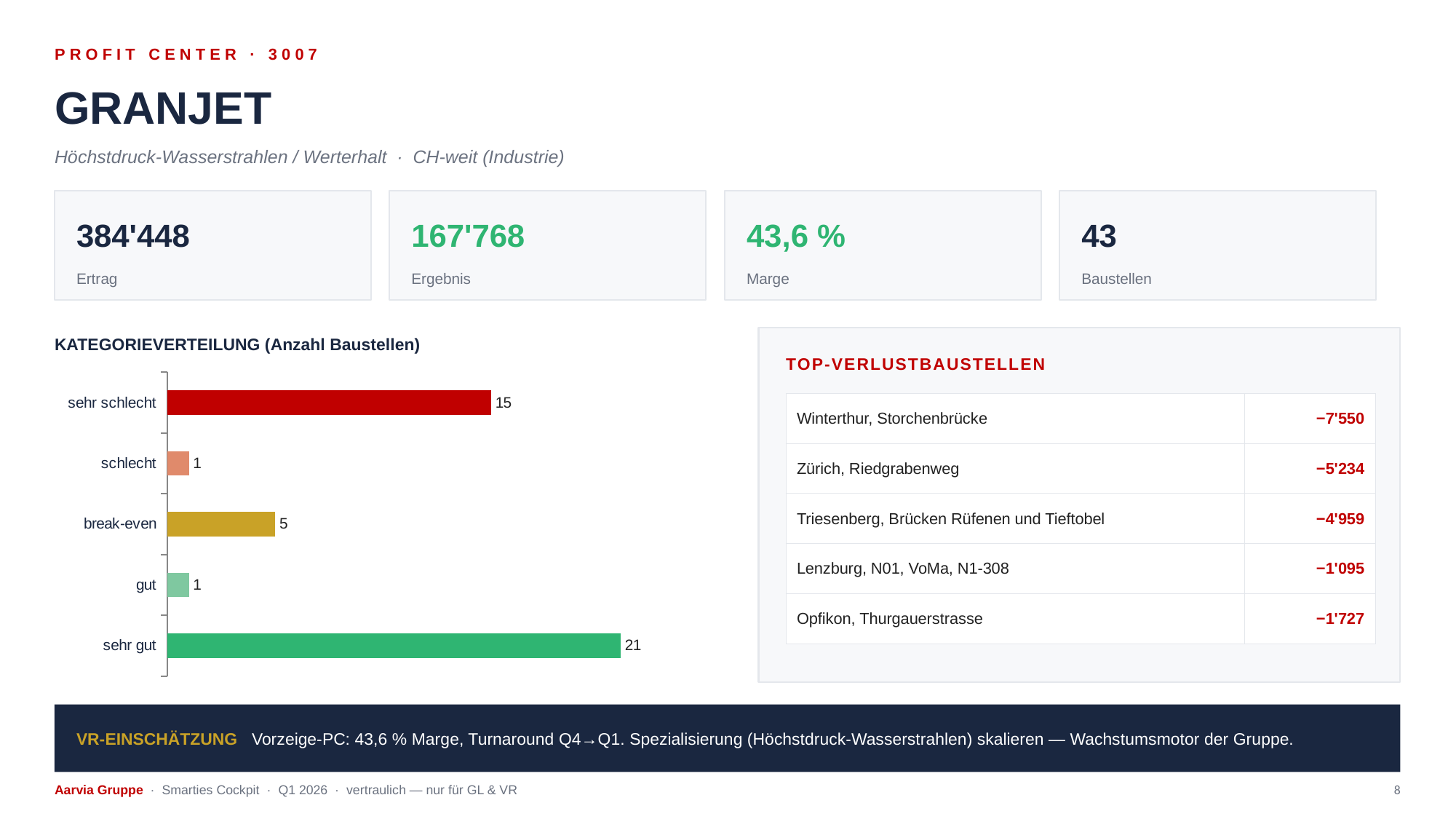

PROFIT CENTER · 3007
GRANJET
Höchstdruck-Wasserstrahlen / Werterhalt  ·  CH-weit (Industrie)

384'448
167'768
43,6 %
43
Ertrag
Ergebnis
Marge
Baustellen
KATEGORIEVERTEILUNG (Anzahl Baustellen)

TOP-VERLUSTBAUSTELLEN

### Chart

| Category | Anzahl |
|---|---|
| sehr gut | 21.0 |
| gut | 1.0 |
| break-even | 5.0 |
| schlecht | 1.0 |
| sehr schlecht | 15.0 |
| Winterthur, Storchenbrücke | −7'550 |
| --- | --- |
| Zürich, Riedgrabenweg | −5'234 |
| Triesenberg, Brücken Rüfenen und Tieftobel | −4'959 |
| Lenzburg, N01, VoMa, N1-308 | −1'095 |
| Opfikon, Thurgauerstrasse | −1'727 |

VR-EINSCHÄTZUNG   Vorzeige-PC: 43,6 % Marge, Turnaround Q4→Q1. Spezialisierung (Höchstdruck-Wasserstrahlen) skalieren — Wachstumsmotor der Gruppe.
Aarvia Gruppe  ·  Smarties Cockpit  ·  Q1 2026  ·  vertraulich — nur für GL & VR
8